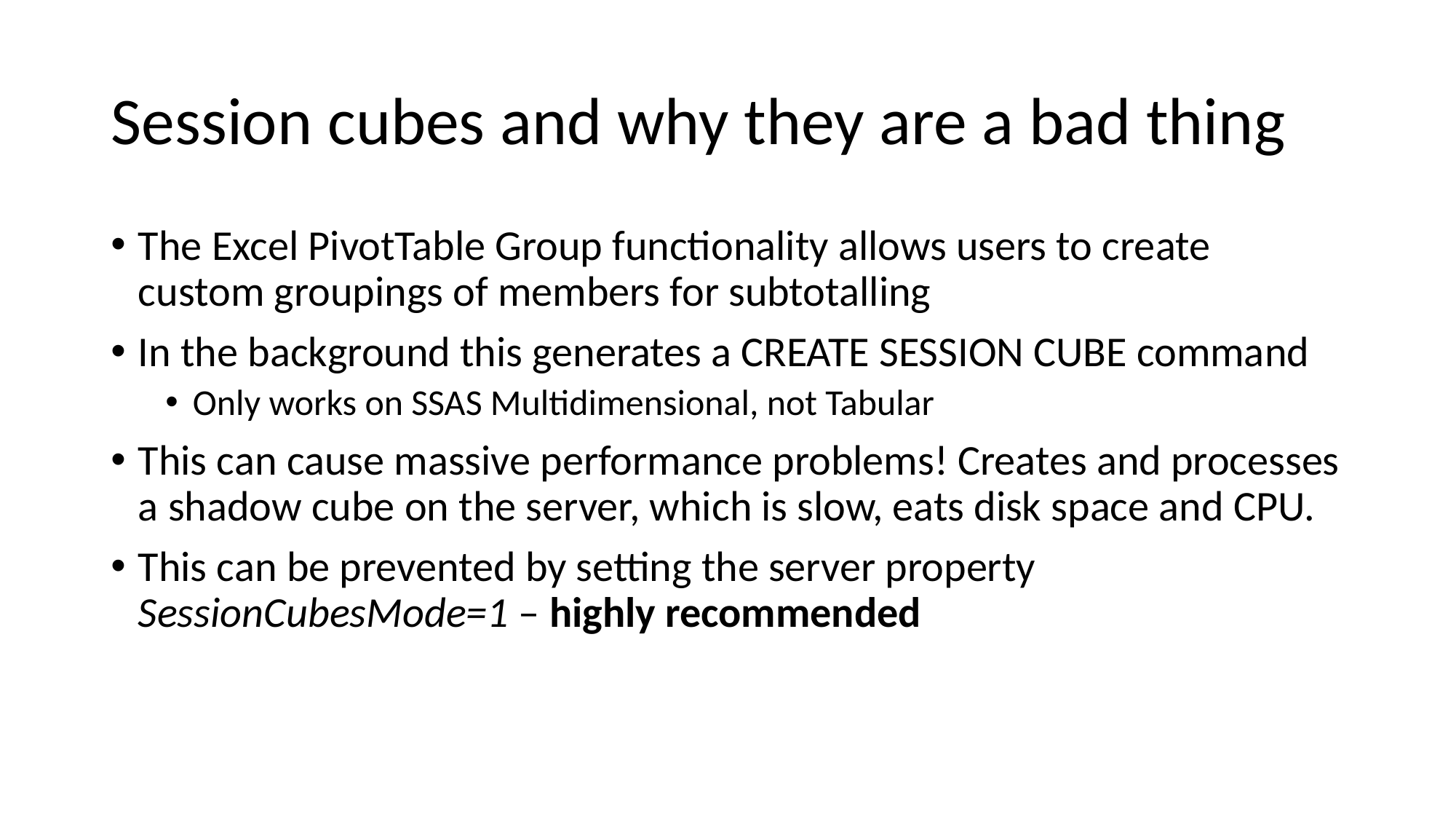

# Session cubes and why they are a bad thing
The Excel PivotTable Group functionality allows users to create custom groupings of members for subtotalling
In the background this generates a CREATE SESSION CUBE command
Only works on SSAS Multidimensional, not Tabular
This can cause massive performance problems! Creates and processes a shadow cube on the server, which is slow, eats disk space and CPU.
This can be prevented by setting the server property SessionCubesMode=1 – highly recommended